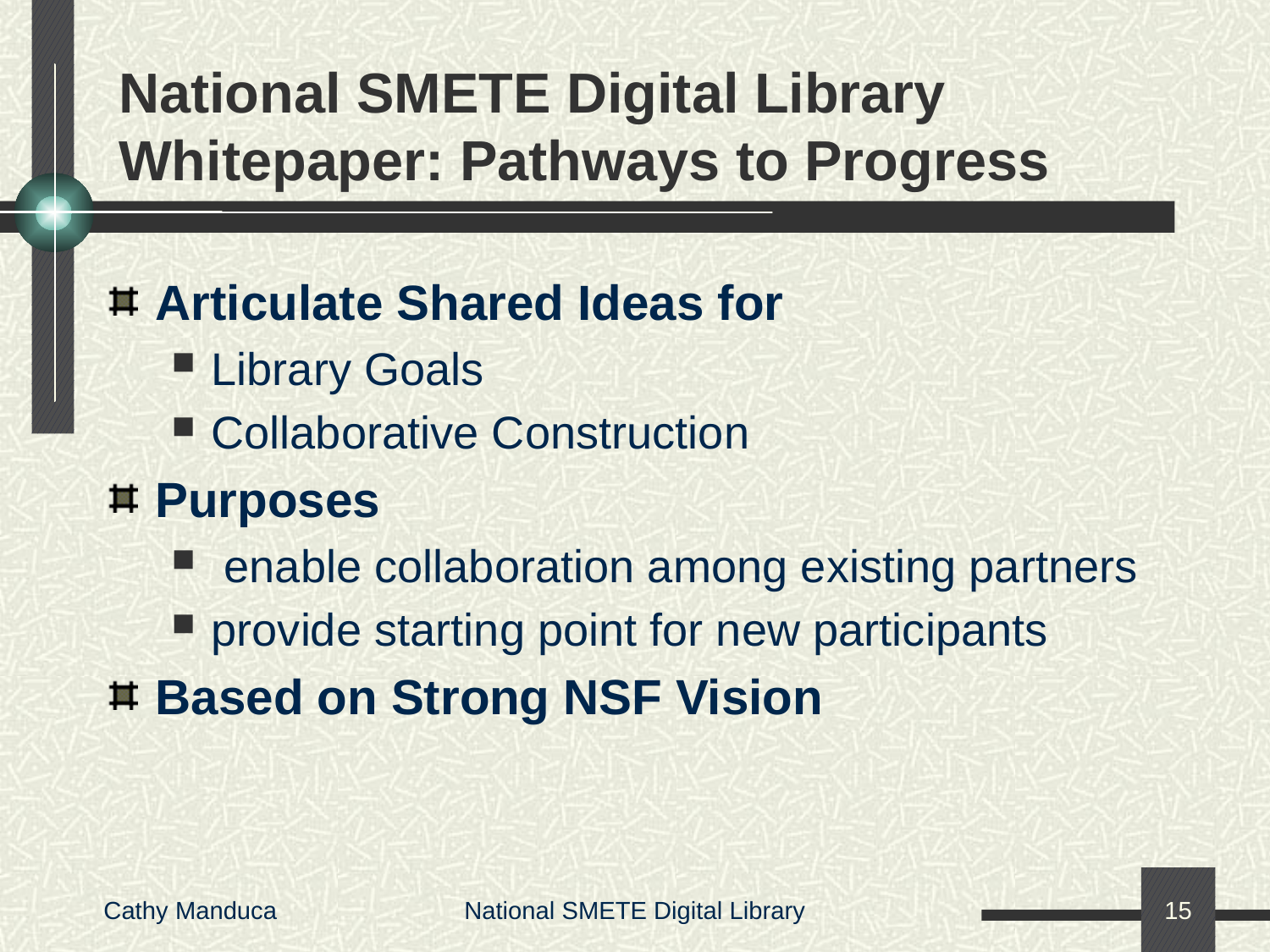

# National SMETE Digital Library Whitepaper: Pathways to Progress
Articulate Shared Ideas for
Library Goals
Collaborative Construction
Purposes
 enable collaboration among existing partners
provide starting point for new participants
Based on Strong NSF Vision
Cathy Manduca
National SMETE Digital Library
15